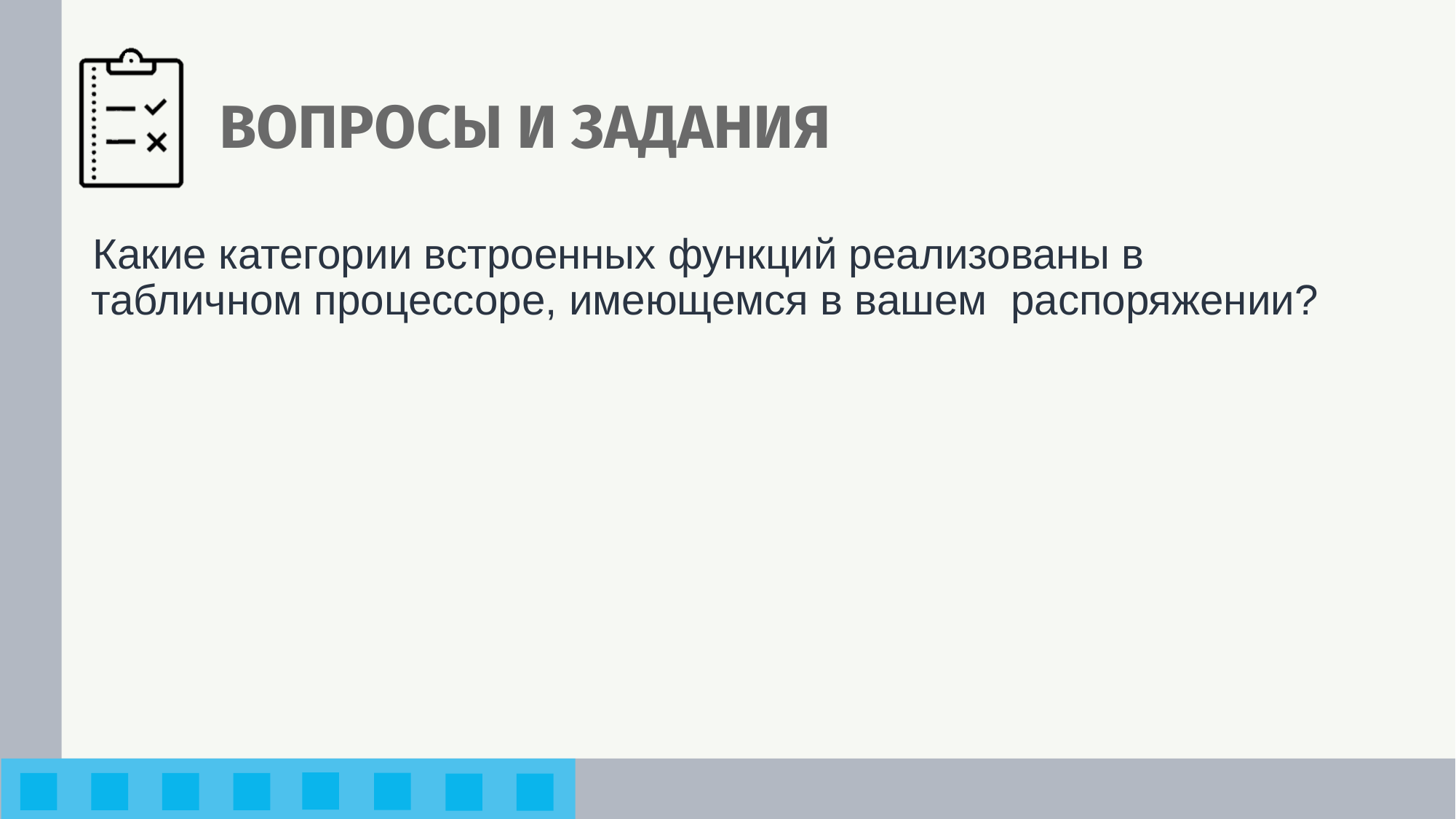

# ВОПРОСЫ И ЗАДАНИЯ
Какие категории встроенных функций реализованы в табличном процессоре, имеющемся в вашем  распоряжении?